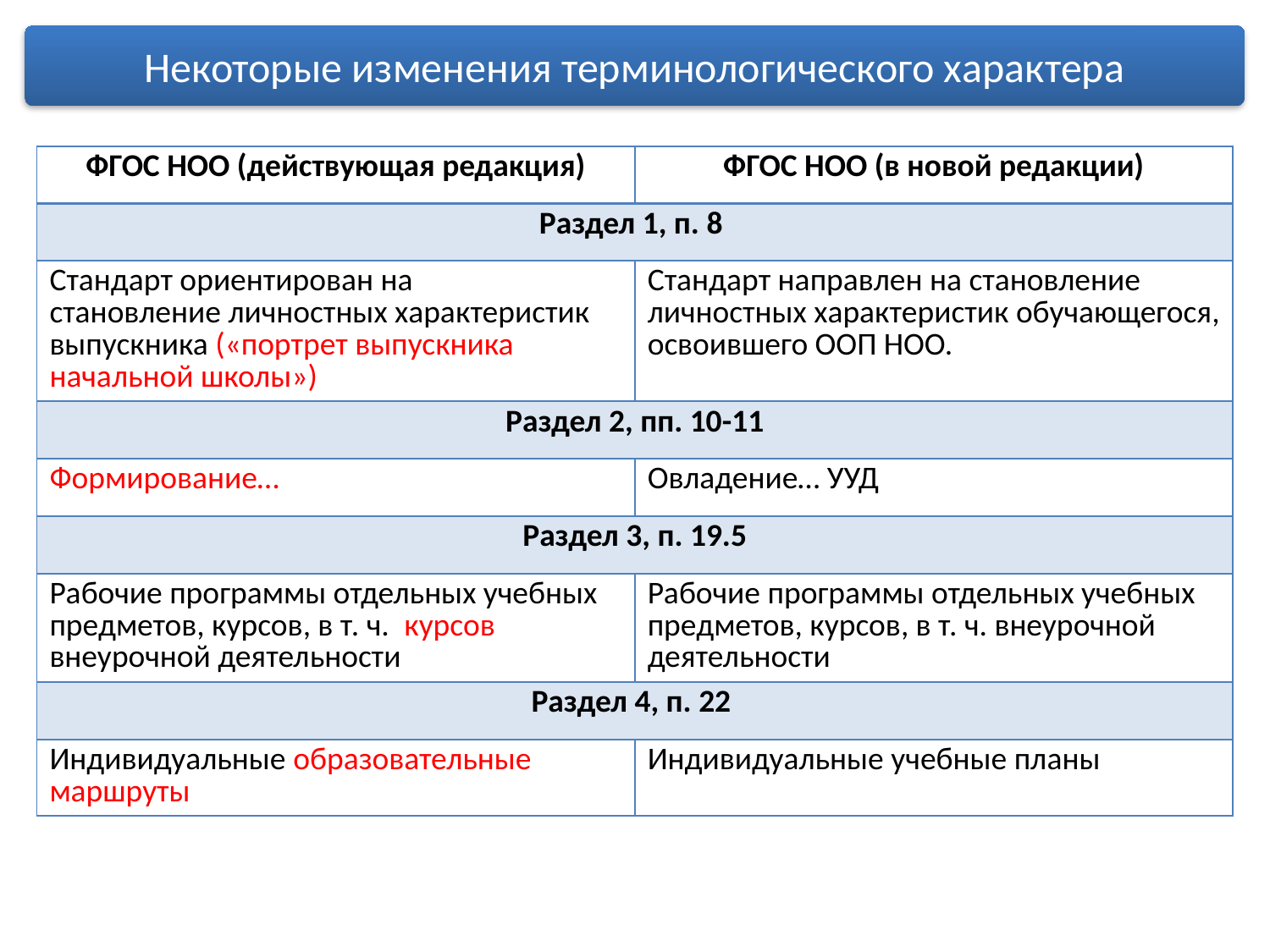

Некоторые изменения терминологического характера
| ФГОС НОО (действующая редакция) | ФГОС НОО (в новой редакции) |
| --- | --- |
| Раздел 1, п. 8 |  |
| Стандарт ориентирован на становление личностных характеристик выпускника («портрет выпускника начальной школы») | Стандарт направлен на становление личностных характеристик обучающегося, освоившего ООП НОО. |
| Раздел 2, пп. 10-11 |  |
| Формирование… | Овладение… УУД |
| Раздел 3, п. 19.5 |  |
| Рабочие программы отдельных учебных предметов, курсов, в т. ч. курсов внеурочной деятельности | Рабочие программы отдельных учебных предметов, курсов, в т. ч. внеурочной деятельности |
| Раздел 4, п. 22 |  |
| Индивидуальные образовательные маршруты | Индивидуальные учебные планы |